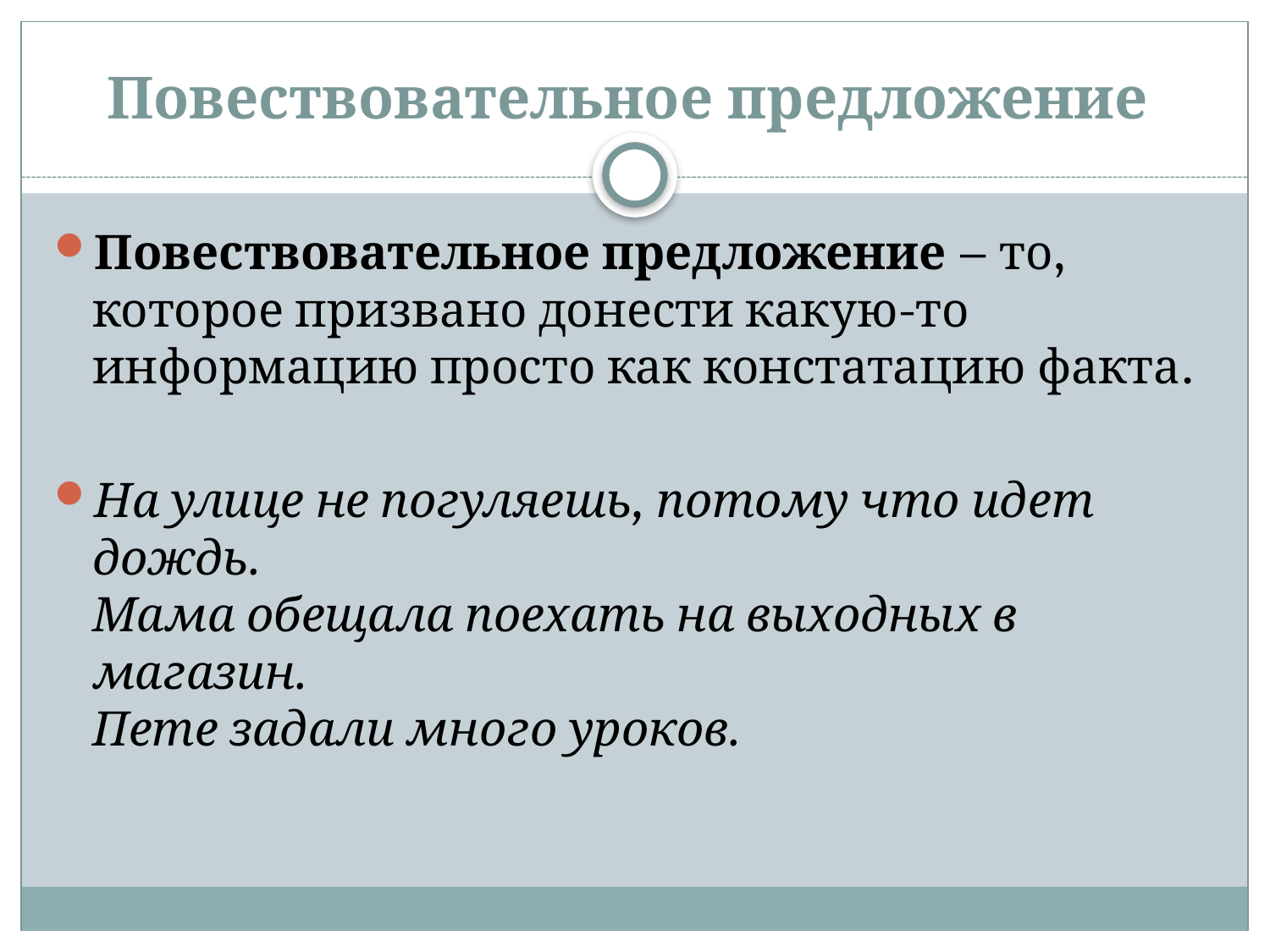

# Повествовательное предложение
Повествовательное предложение – то, которое призвано донести какую-то информацию просто как констатацию факта.

На улице не погуляешь, потому что идет дождь.
Мама обещала поехать на выходных в магазин.
Пете задали много уроков.